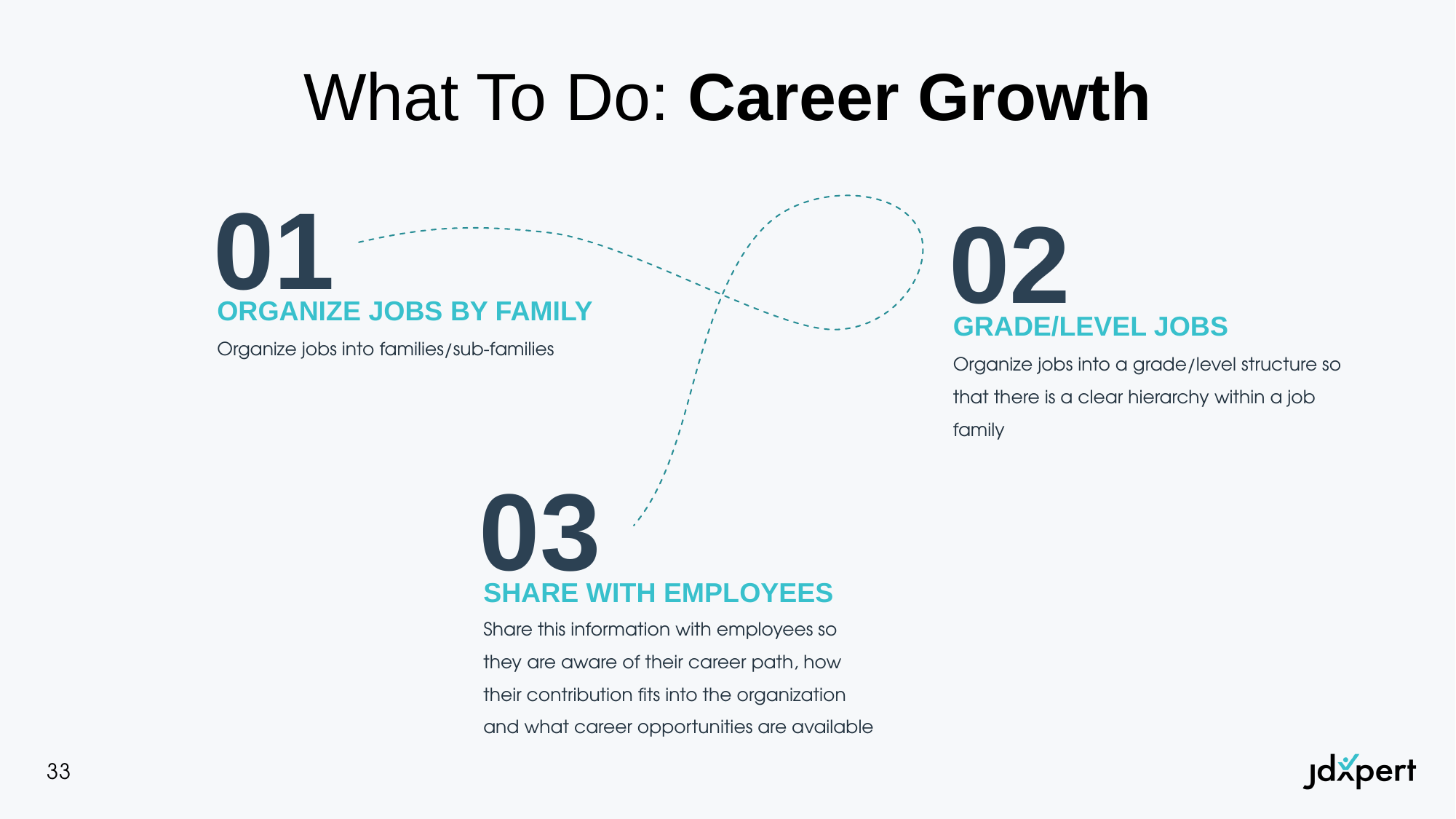

# What To Do: Career Growth
01
02

ORGANIZE JOBS BY FAMILY
GRADE/LEVEL JOBS
Organize jobs into families/sub-families
Organize jobs into a grade/level structure so that there is a clear hierarchy within a job family
03
SHARE WITH EMPLOYEES
Share this information with employees so they are aware of their career path, how their contribution fits into the organization and what career opportunities are available